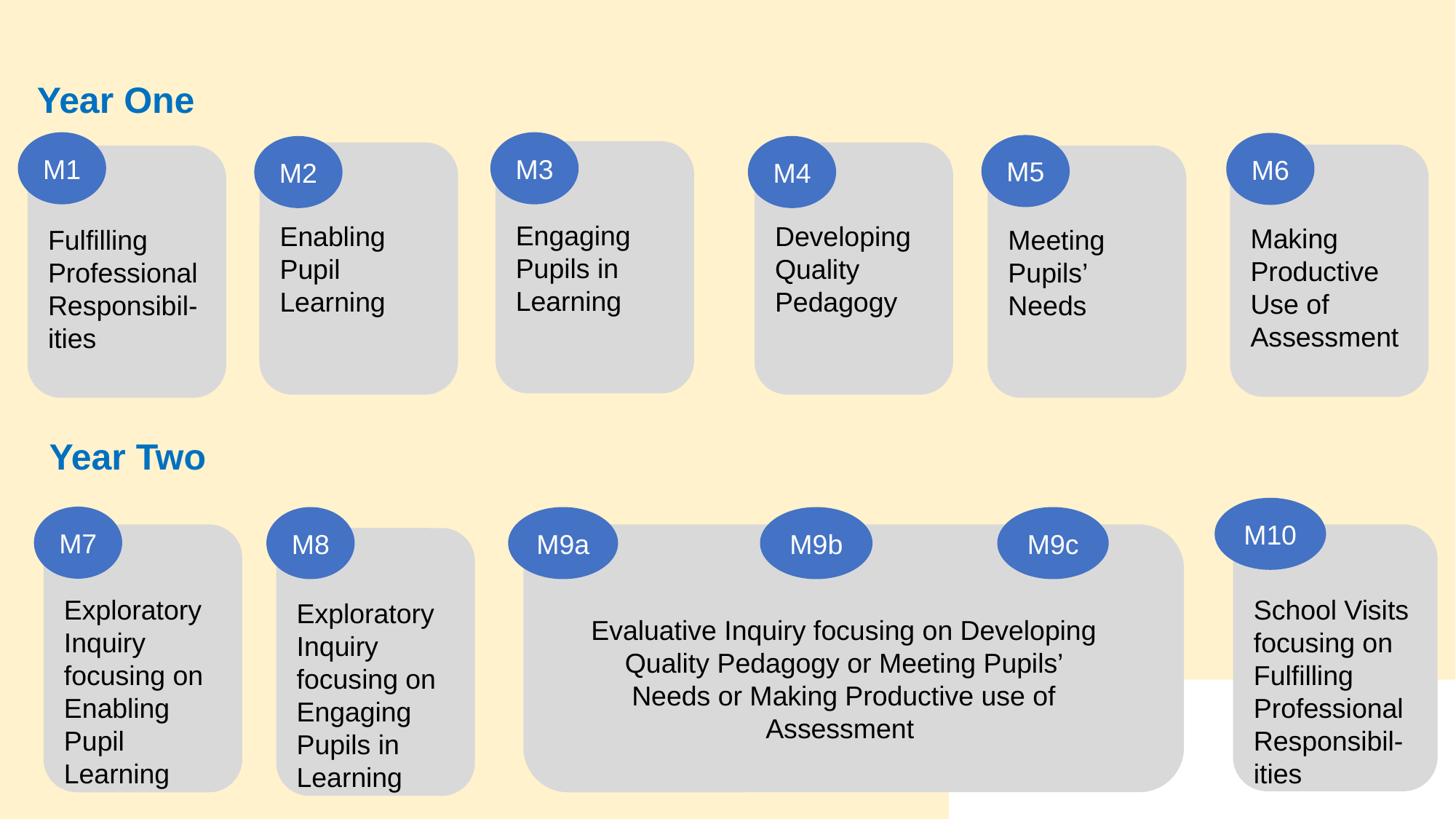

Year One
M1
M3
M6
M5
M2
M4
Engaging Pupils in Learning
Enabling Pupil Learning
Developing Quality Pedagogy

Making Productive Use of Assessment

Fulfilling Professional Responsibil-ities
Meeting Pupils’ Needs
Year Two
M10
M7
M8
M9a
M9b
M9c

Exploratory
Inquiry focusing on
Enabling Pupil Learning

School Visits focusing on
Fulfilling Professional
Responsibil-ities

Exploratory
Inquiry focusing on
Engaging Pupils in Learning

Evaluative Inquiry focusing on Developing Quality Pedagogy or Meeting Pupils’ Needs or Making Productive use of Assessment